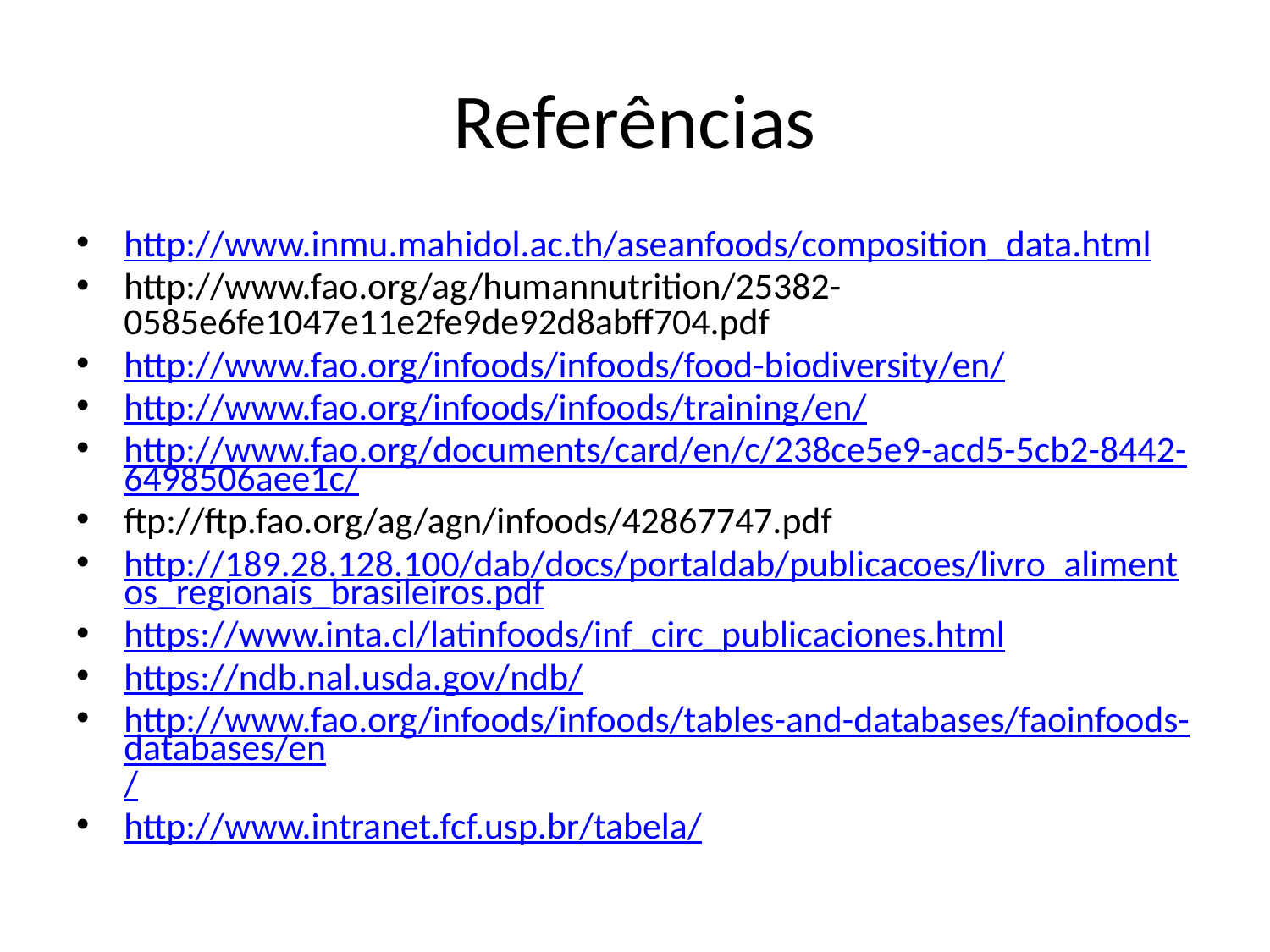

# Referências
http://www.inmu.mahidol.ac.th/aseanfoods/composition_data.html
http://www.fao.org/ag/humannutrition/25382-0585e6fe1047e11e2fe9de92d8abff704.pdf
http://www.fao.org/infoods/infoods/food-biodiversity/en/
http://www.fao.org/infoods/infoods/training/en/
http://www.fao.org/documents/card/en/c/238ce5e9-acd5-5cb2-8442-6498506aee1c/
ftp://ftp.fao.org/ag/agn/infoods/42867747.pdf
http://189.28.128.100/dab/docs/portaldab/publicacoes/livro_alimentos_regionais_brasileiros.pdf
https://www.inta.cl/latinfoods/inf_circ_publicaciones.html
https://ndb.nal.usda.gov/ndb/
http://www.fao.org/infoods/infoods/tables-and-databases/faoinfoods-databases/en/
http://www.intranet.fcf.usp.br/tabela/